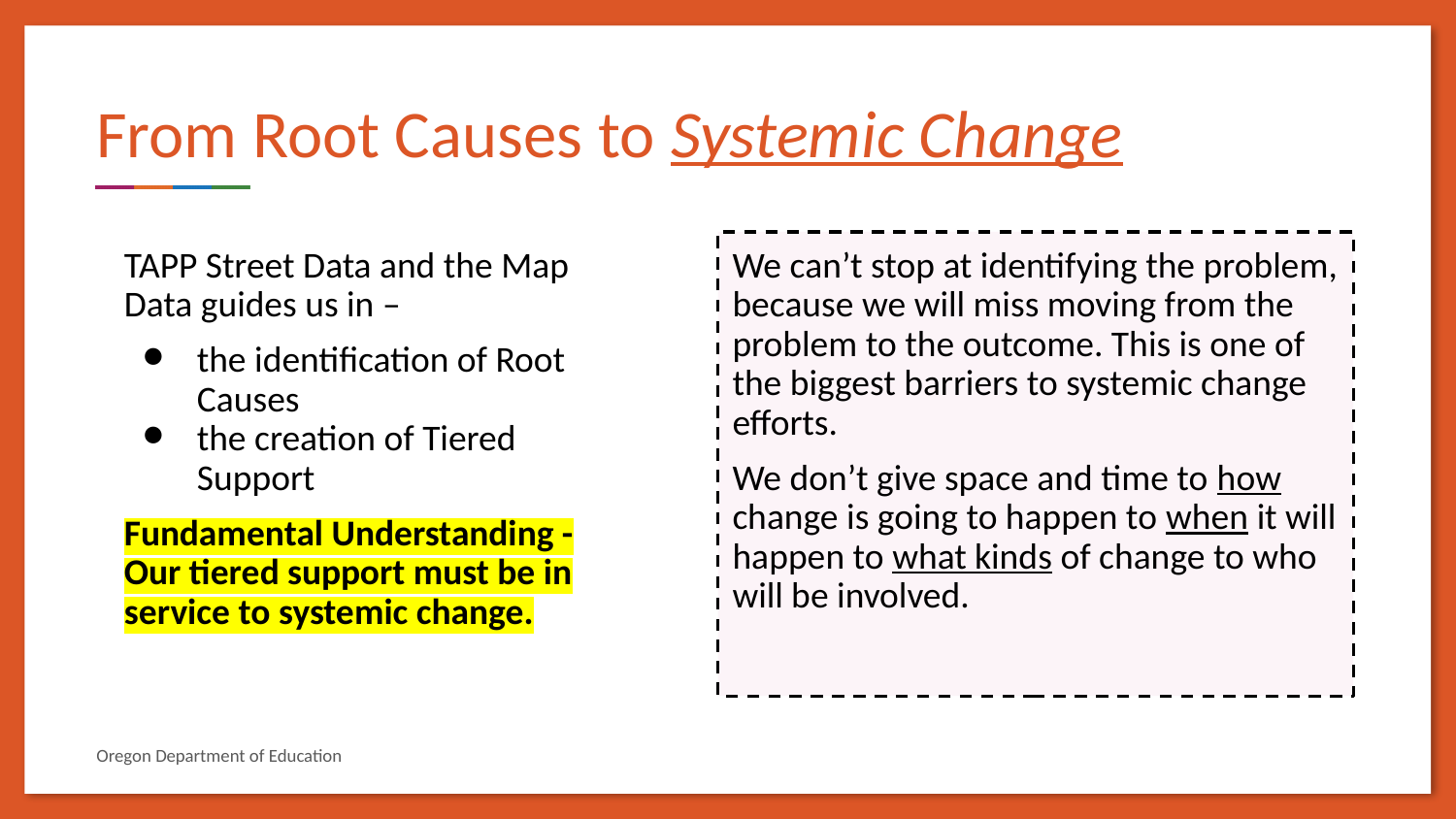

# From Root Causes to Systemic Change
TAPP Street Data and the Map Data guides us in –
the identification of Root Causes
the creation of Tiered Support
Fundamental Understanding - Our tiered support must be in service to systemic change.
We can’t stop at identifying the problem, because we will miss moving from the problem to the outcome. This is one of the biggest barriers to systemic change efforts.
We don’t give space and time to how change is going to happen to when it will happen to what kinds of change to who will be involved.